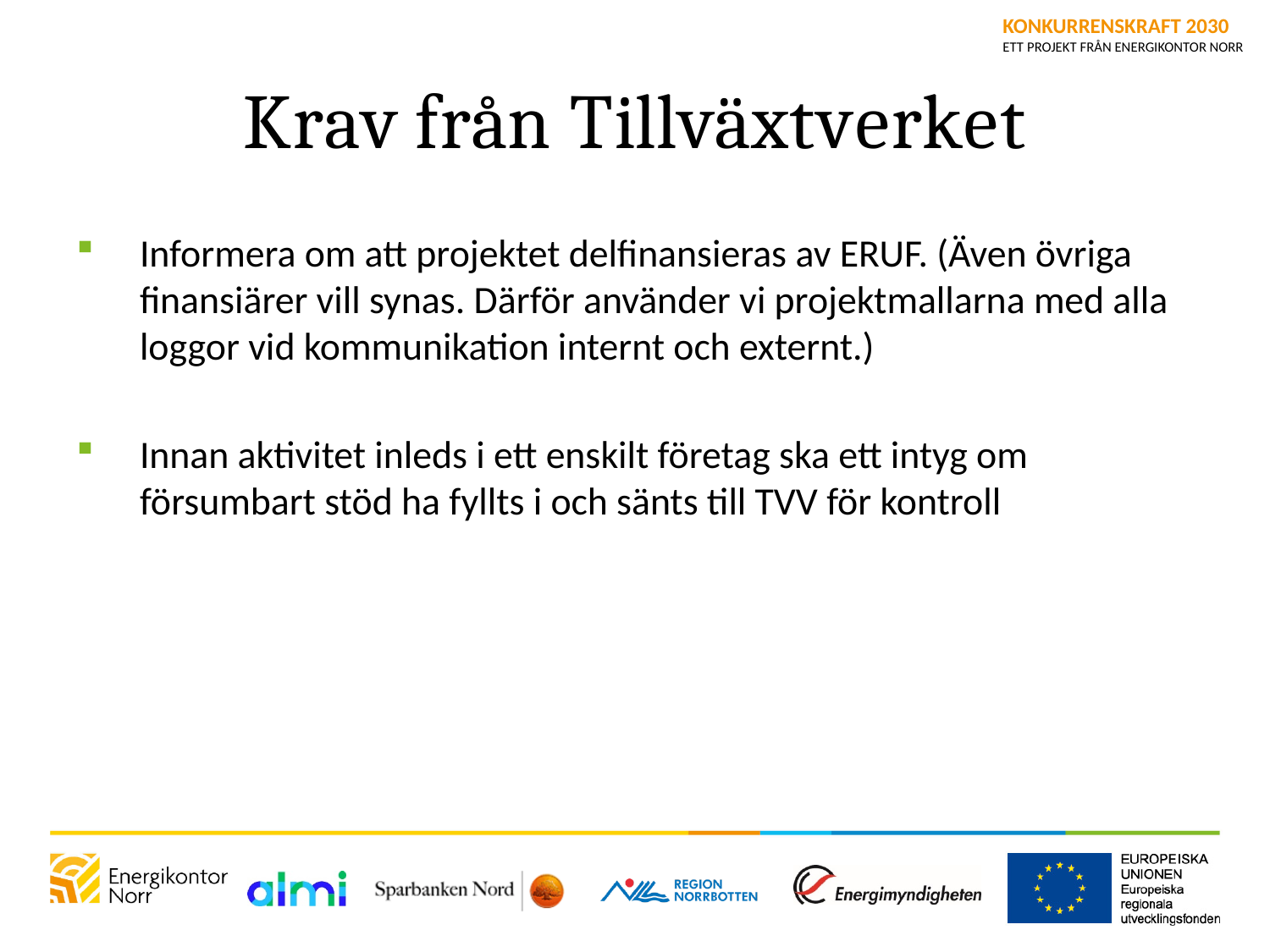

# Krav från Tillväxtverket
Informera om att projektet delfinansieras av ERUF. (Även övriga finansiärer vill synas. Därför använder vi projektmallarna med alla loggor vid kommunikation internt och externt.)

Innan aktivitet inleds i ett enskilt företag ska ett intyg om försumbart stöd ha fyllts i och sänts till TVV för kontroll